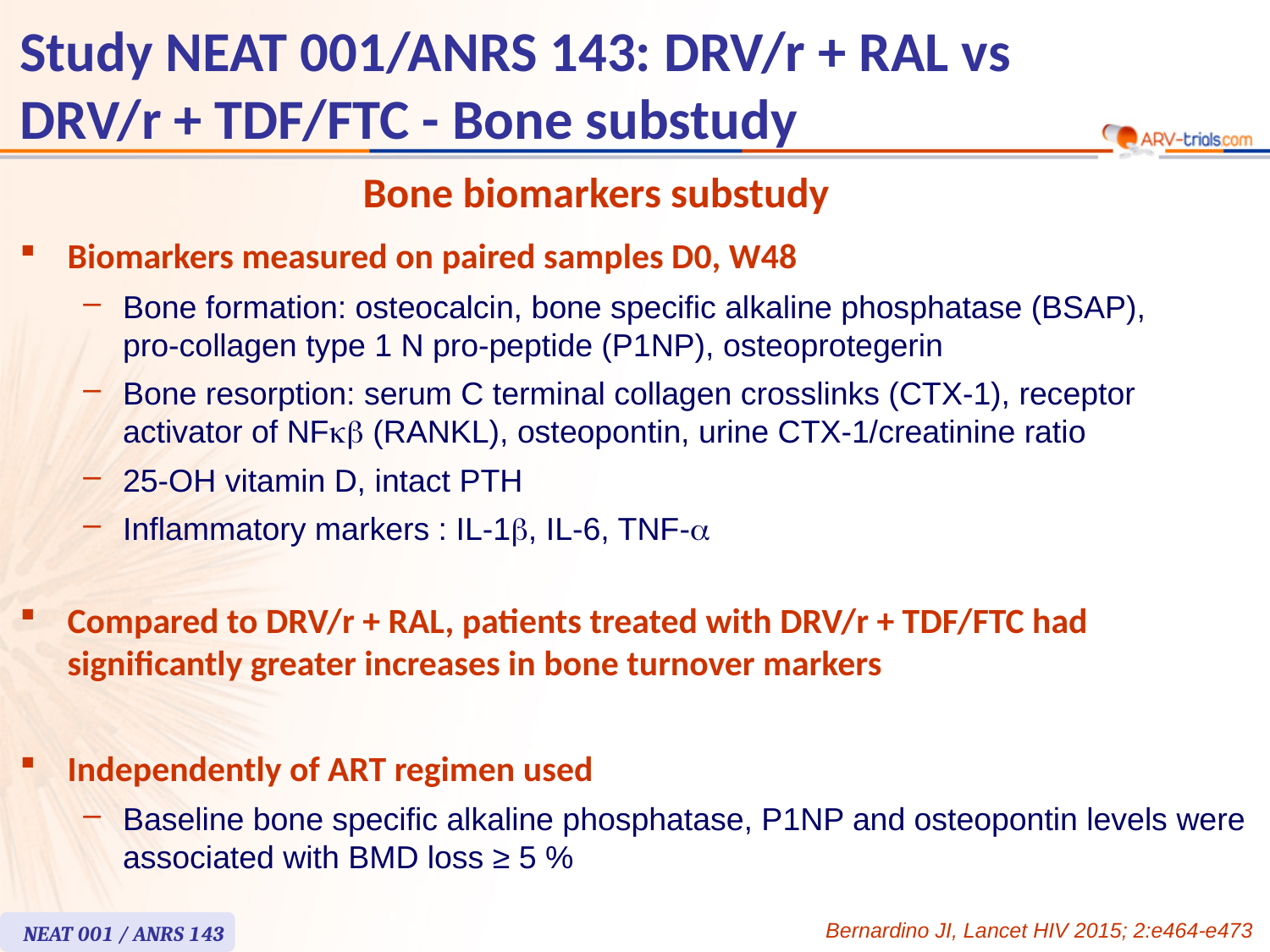

# Study NEAT 001/ANRS 143: DRV/r + RAL vs DRV/r + TDF/FTC - Bone substudy
Bone biomarkers substudy
Biomarkers measured on paired samples D0, W48
Bone formation: osteocalcin, bone specific alkaline phosphatase (BSAP),
pro-collagen type 1 N pro-peptide (P1NP), osteoprotegerin
Bone resorption: serum C terminal collagen crosslinks (CTX-1), receptor activator of NFκβ (RANKL), osteopontin, urine CTX-1/creatinine ratio
25-OH vitamin D, intact PTH
Inflammatory markers : IL-1β, IL-6, TNF-α

Compared to DRV/r + RAL, patients treated with DRV/r + TDF/FTC had significantly greater increases in bone turnover markers

Independently of ART regimen used
Baseline bone specific alkaline phosphatase, P1NP and osteopontin levels were associated with BMD loss ≥ 5 %
Bernardino JI, Lancet HIV 2015; 2:e464-e473

NEAT 001 / ANRS 143